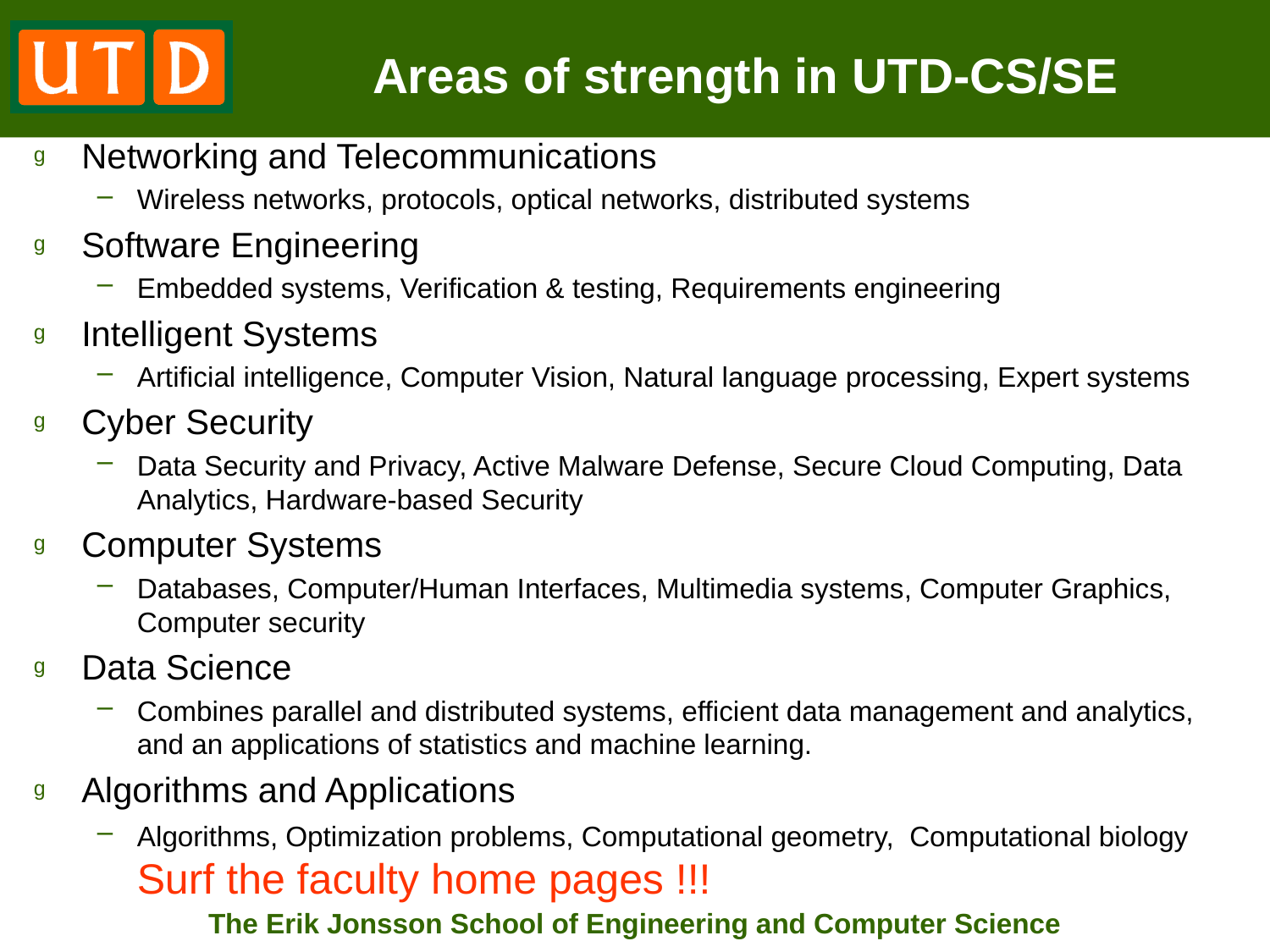

# Areas of strength in UTD-CS/SE
Networking and Telecommunications
Wireless networks, protocols, optical networks, distributed systems
Software Engineering
Embedded systems, Verification & testing, Requirements engineering
Intelligent Systems
Artificial intelligence, Computer Vision, Natural language processing, Expert systems
Cyber Security
Data Security and Privacy, Active Malware Defense, Secure Cloud Computing, Data Analytics, Hardware-based Security
Computer Systems
Databases, Computer/Human Interfaces, Multimedia systems, Computer Graphics, Computer security
Data Science
Combines parallel and distributed systems, efficient data management and analytics, and an applications of statistics and machine learning.
Algorithms and Applications
Algorithms, Optimization problems, Computational geometry,  Computational biology
Surf the faculty home pages !!!